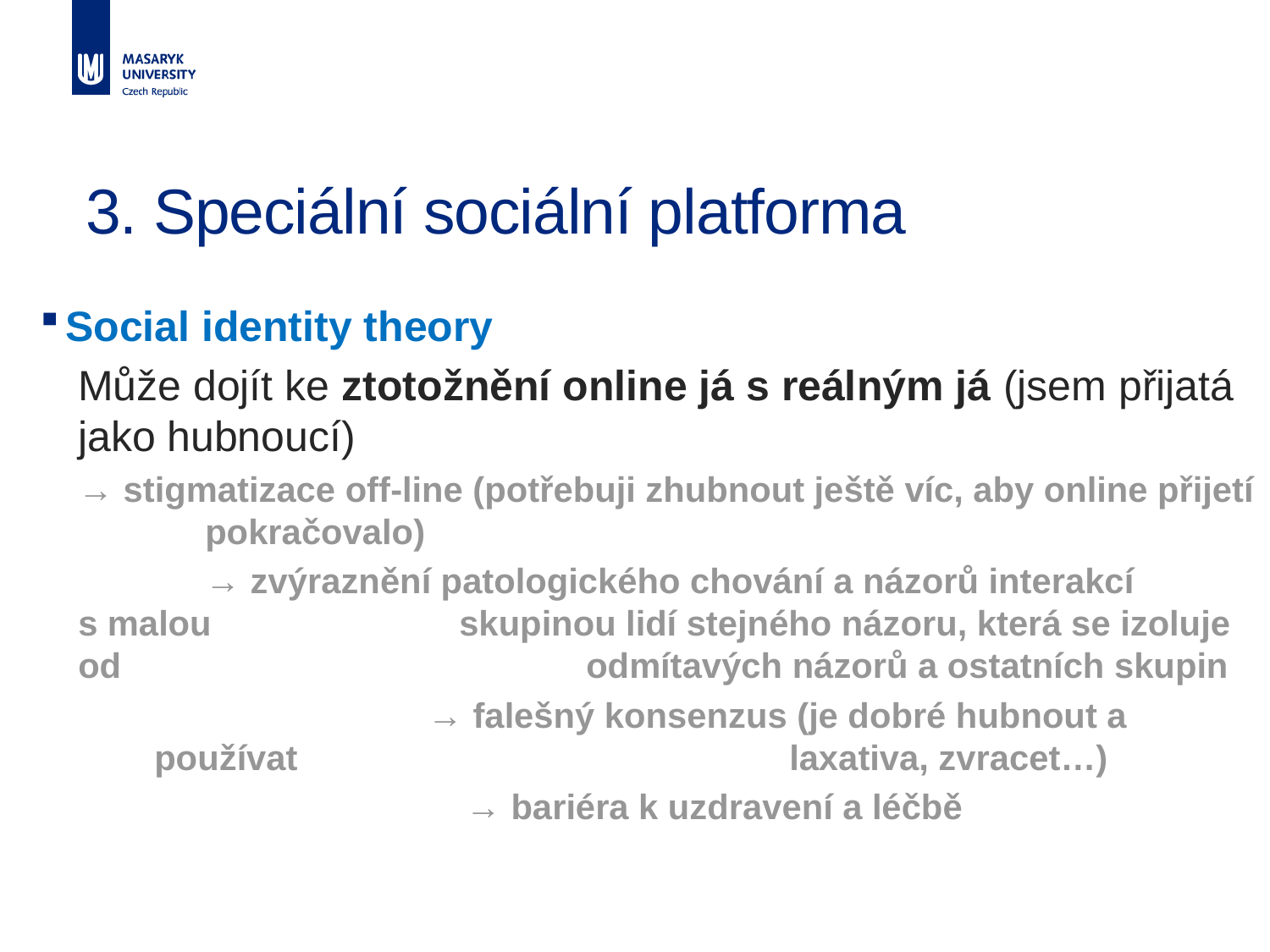

3. Speciální sociální platforma

Social identity theory
Může dojít ke ztotožnění online já s reálným já (jsem přijatá jako hubnoucí)
→ stigmatizace off-line (potřebuji zhubnout ještě víc, aby online přijetí   	pokračovalo)
	→ zvýraznění patologického chování a názorů interakcí s malou 		skupinou lidí stejného názoru, která se izoluje od 				odmítavých názorů a ostatních skupin
		  → falešný konsenzus (je dobré hubnout a používat 				laxativa, zvracet…)
   		  → bariéra k uzdravení a léčbě